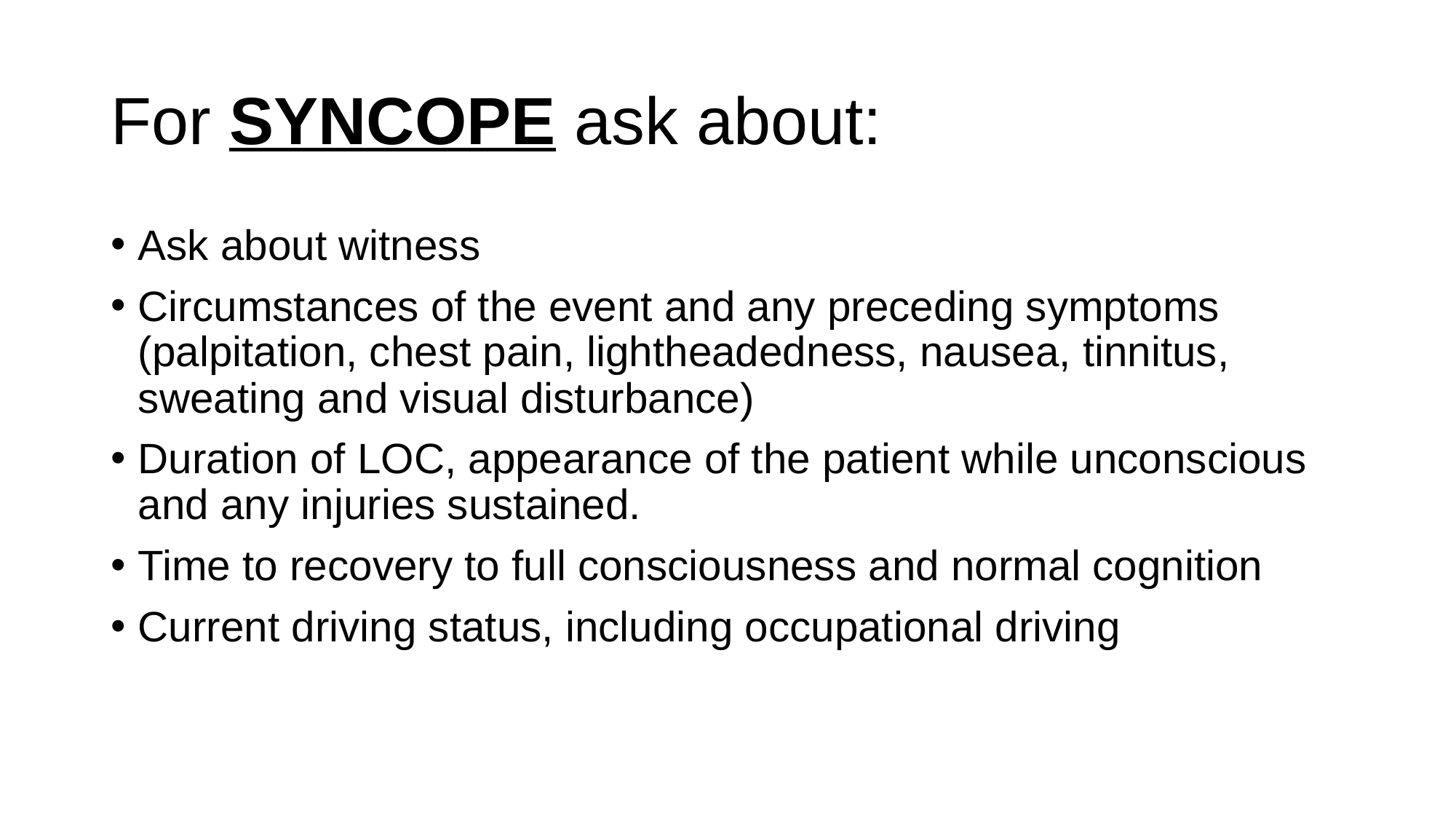

# For SYNCOPE ask about:
Ask about witness
Circumstances of the event and any preceding symptoms (palpitation, chest pain, lightheadedness, nausea, tinnitus, sweating and visual disturbance)
Duration of LOC, appearance of the patient while unconscious and any injuries sustained.
Time to recovery to full consciousness and normal cognition
Current driving status, including occupational driving